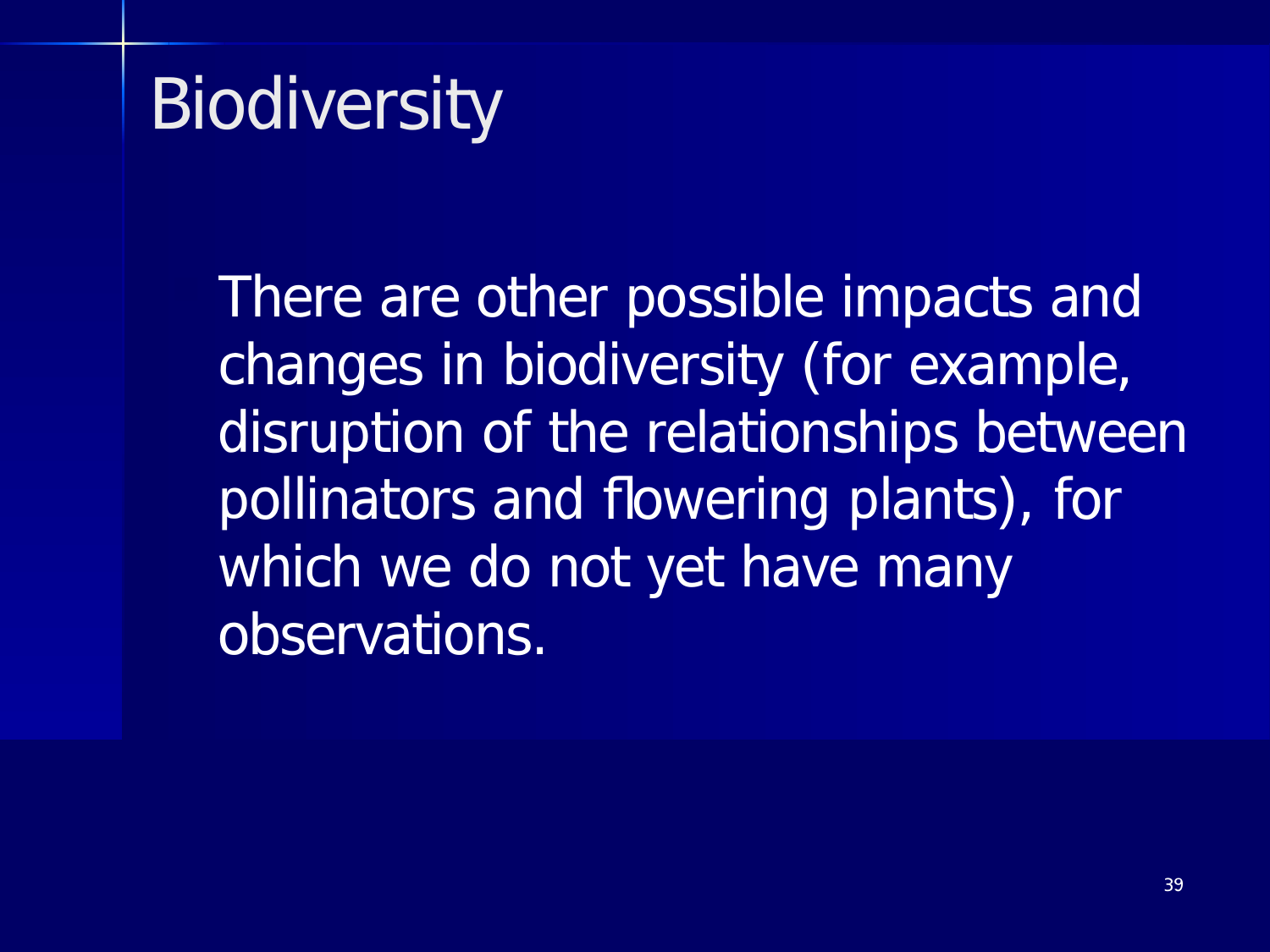

# Biodiversity

There are other possible impacts and changes in biodiversity (for example,  disruption of the relationships between pollinators and flowering plants), for which we do not yet have many observations.
39